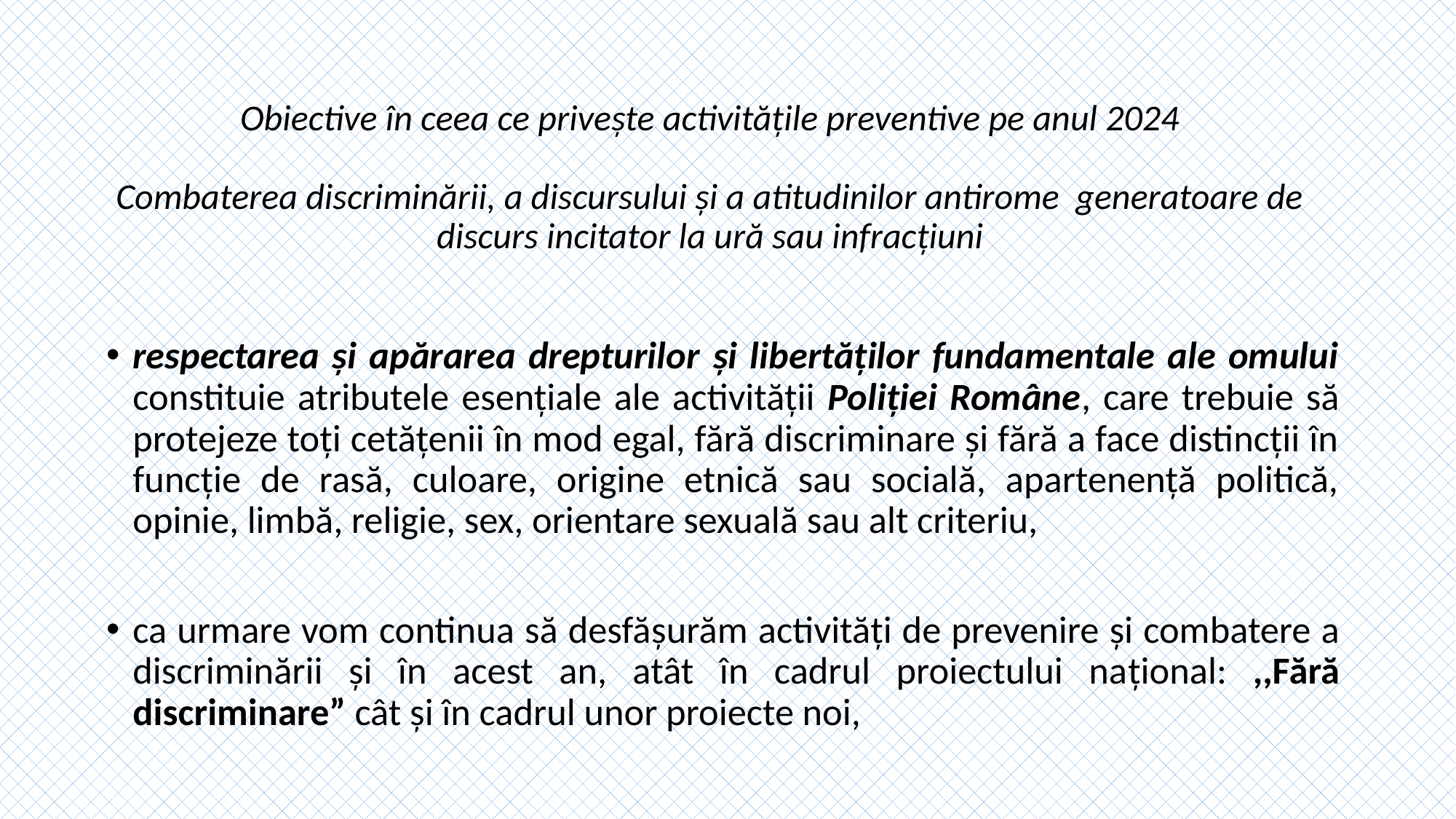

# Obiective în ceea ce privește activitățile preventive pe anul 2024 Combaterea discriminării, a discursului şi a atitudinilor antirome  generatoare de discurs incitator la ură sau infracţiuni
respectarea şi apărarea drepturilor şi libertăţilor fundamentale ale omului constituie atributele esenţiale ale activităţii Poliţiei Române, care trebuie să protejeze toţi cetăţenii în mod egal, fără discriminare şi fără a face distincţii în funcţie de rasă, culoare, origine etnică sau socială, apartenenţă politică, opinie, limbă, religie, sex, orientare sexuală sau alt criteriu,

ca urmare vom continua să desfășurăm activități de prevenire și combatere a discriminării şi în acest an, atât în cadrul proiectului național: ,,Fără discriminare” cât și în cadrul unor proiecte noi,